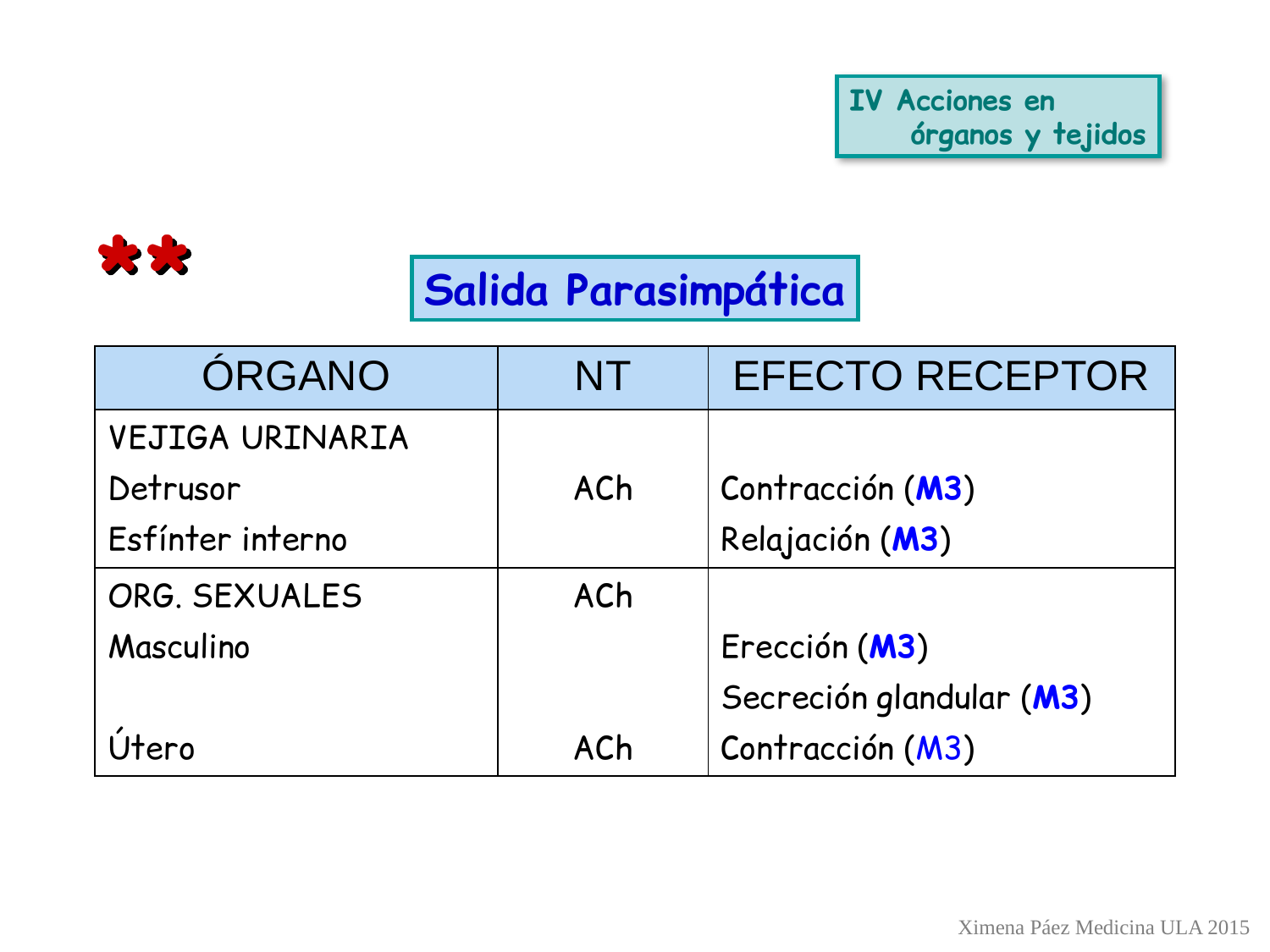

IV Acciones en
     órganos y tejidos
*
*
Salida Parasimpática
| ÓRGANO | NT | EFECTO RECEPTOR |
| --- | --- | --- |
| VEJIGA URINARIA Detrusor Esfínter interno | ACh | Contracción (M3) Relajación (M3) |
| ORG. SEXUALES Masculino Útero | ACh ACh | Erección (M3) Secreción glandular (M3) Contracción (M3) |
Ximena Páez Medicina ULA 2015